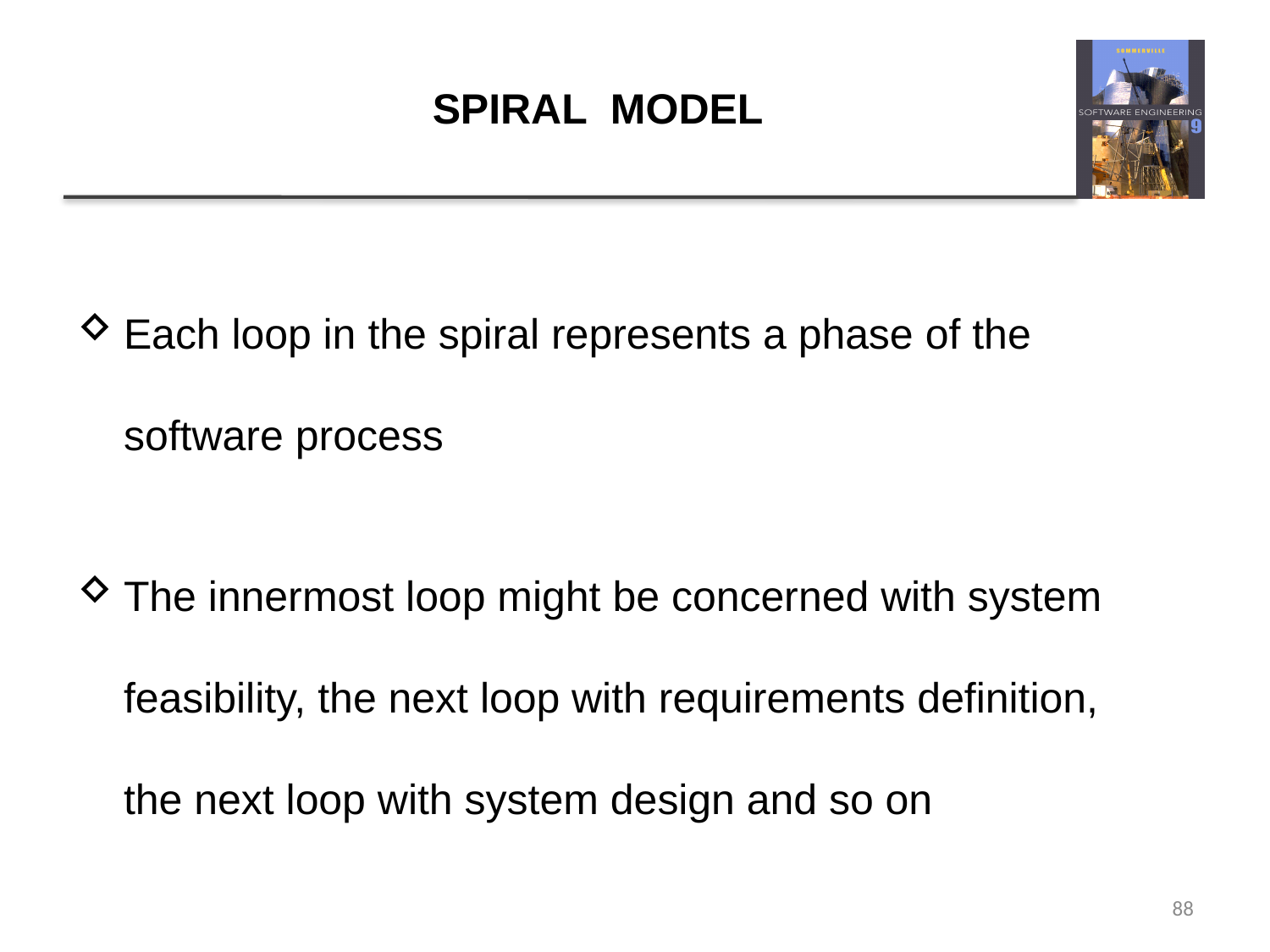

# SPIRAL  MODEL
Each loop in the spiral represents a phase of the software process

The innermost loop might be concerned with system feasibility, the next loop with requirements definition, the next loop with system design and so on
88